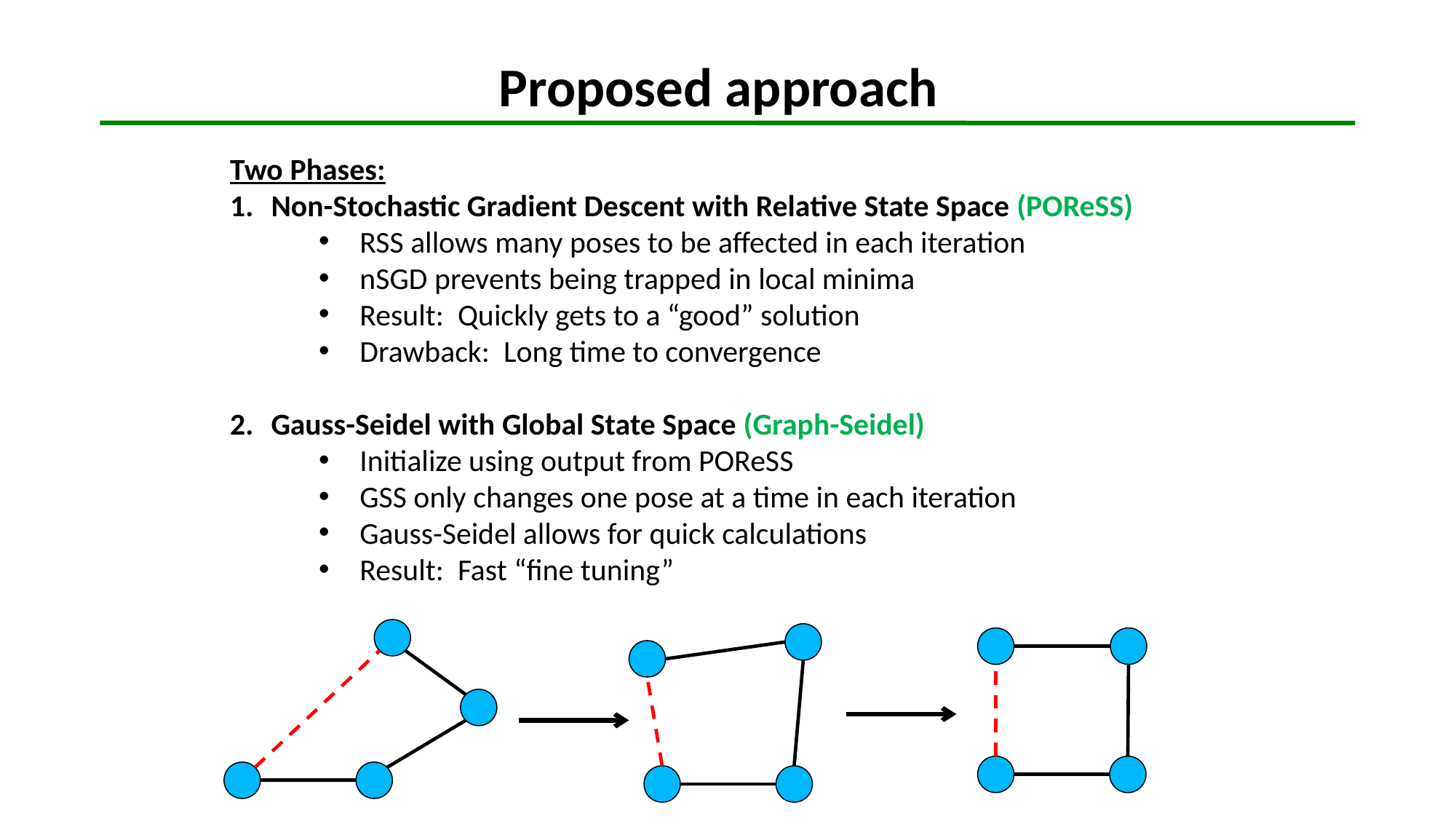

Proposed approach
Two Phases:
Non-Stochastic Gradient Descent with Relative State Space (POReSS)
RSS allows many poses to be affected in each iteration
nSGD prevents being trapped in local minima
Result:  Quickly gets to a “good” solution
Drawback:  Long time to convergence

Gauss-Seidel with Global State Space (Graph-Seidel)
Initialize using output from POReSS
GSS only changes one pose at a time in each iteration
Gauss-Seidel allows for quick calculations
Result:  Fast “fine tuning”